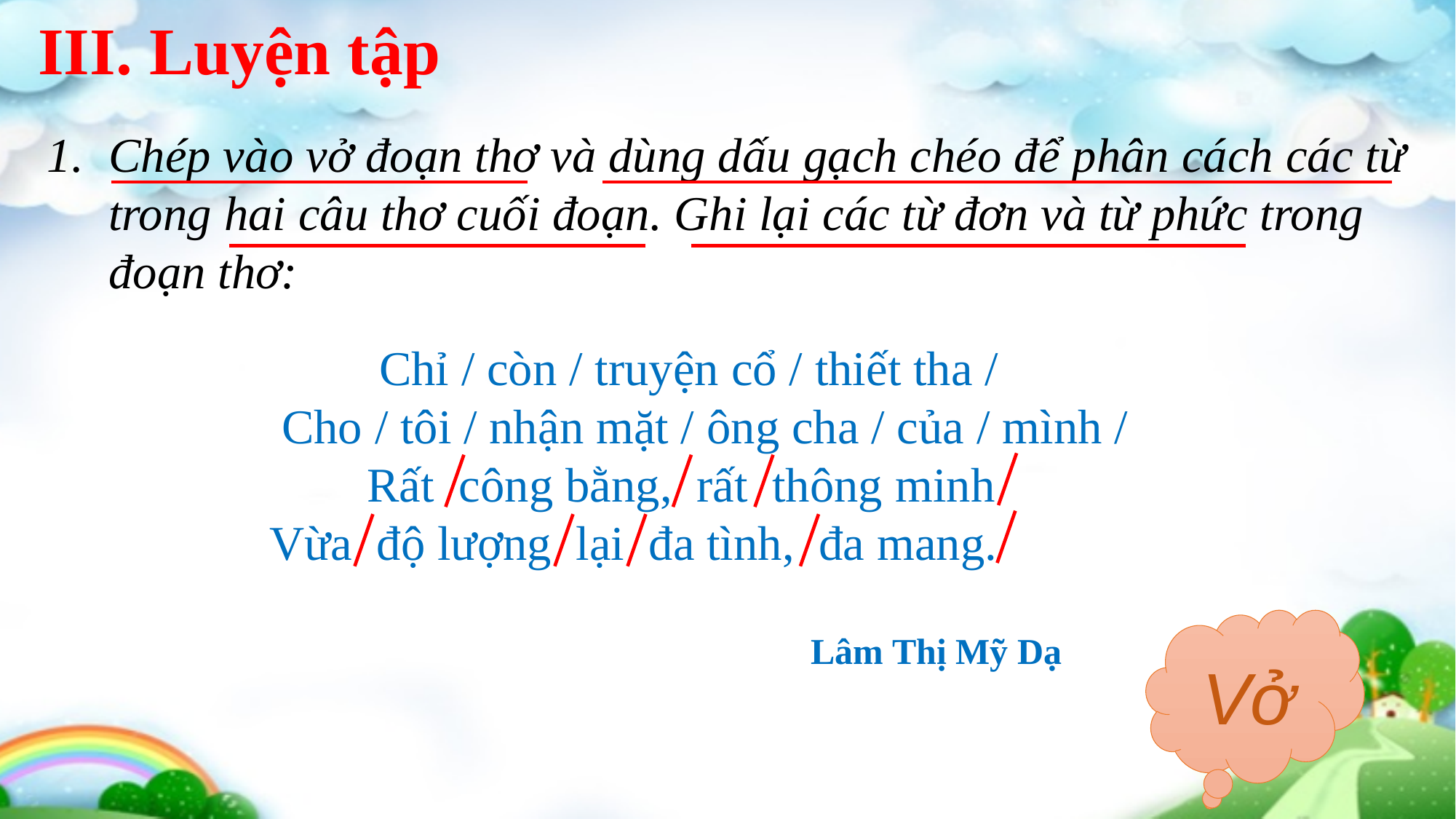

III. Luyện tập
Chép vào vở đoạn thơ và dùng dấu gạch chéo để phân cách các từ trong hai câu thơ cuối đoạn. Ghi lại các từ đơn và từ phức trong đoạn thơ:
                         Chỉ / còn / truyện cổ / thiết tha /
                 Cho / tôi / nhận mặt / ông cha / của / mình /
                        Rất  công bằng,  rất  thông minh
                Vừa  độ lượng  lại  đa tình,  đa mang.

                                                                                 Lâm Thị Mỹ Dạ

Vở